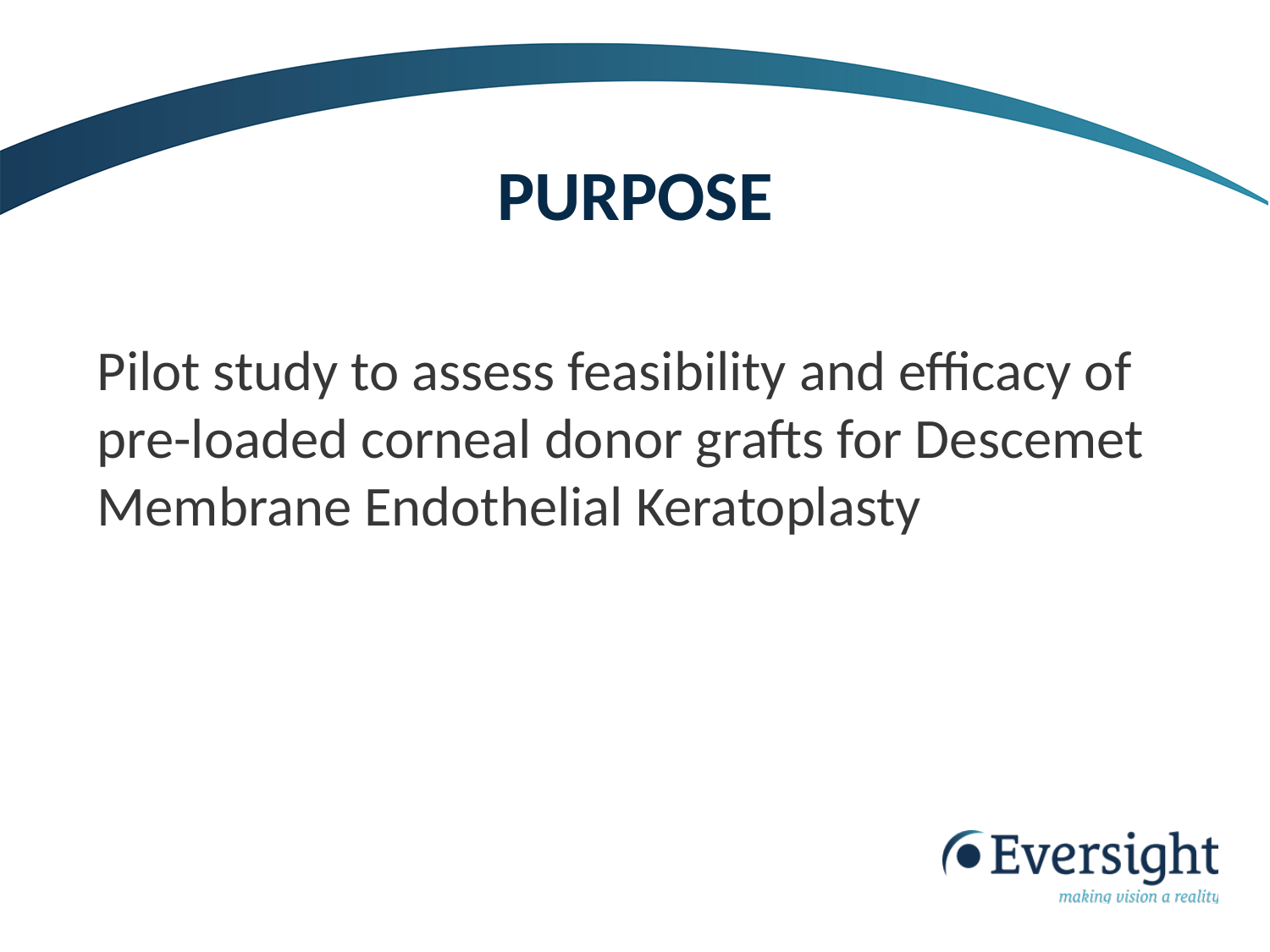

PURPOSE
Pilot study to assess feasibility and efficacy of pre-loaded corneal donor grafts for Descemet Membrane Endothelial Keratoplasty